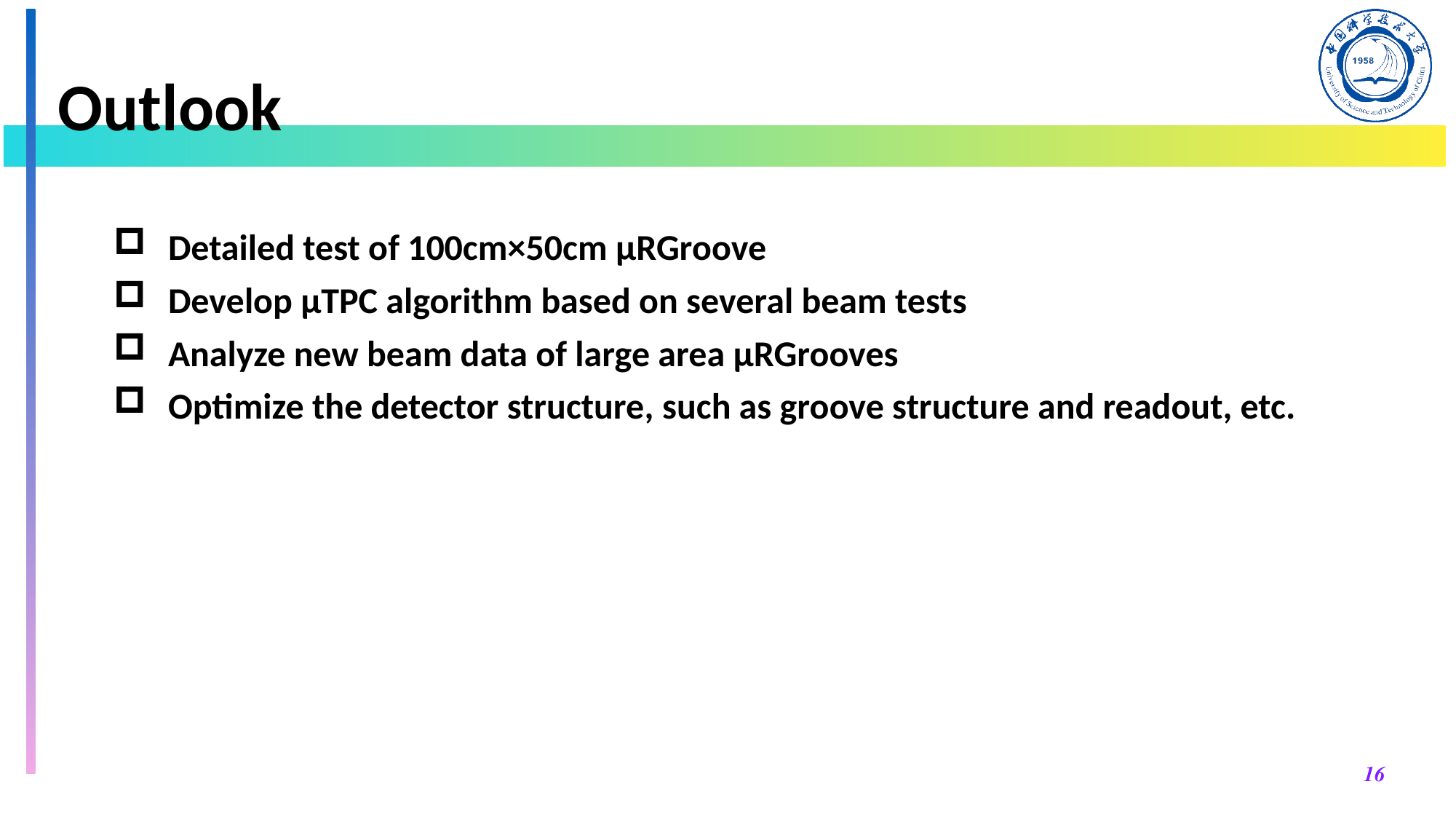

# Outlook
Detailed test of 100cm×50cm μRGroove
Develop μTPC algorithm based on several beam tests
Analyze new beam data of large area μRGrooves
Optimize the detector structure, such as groove structure and readout, etc.